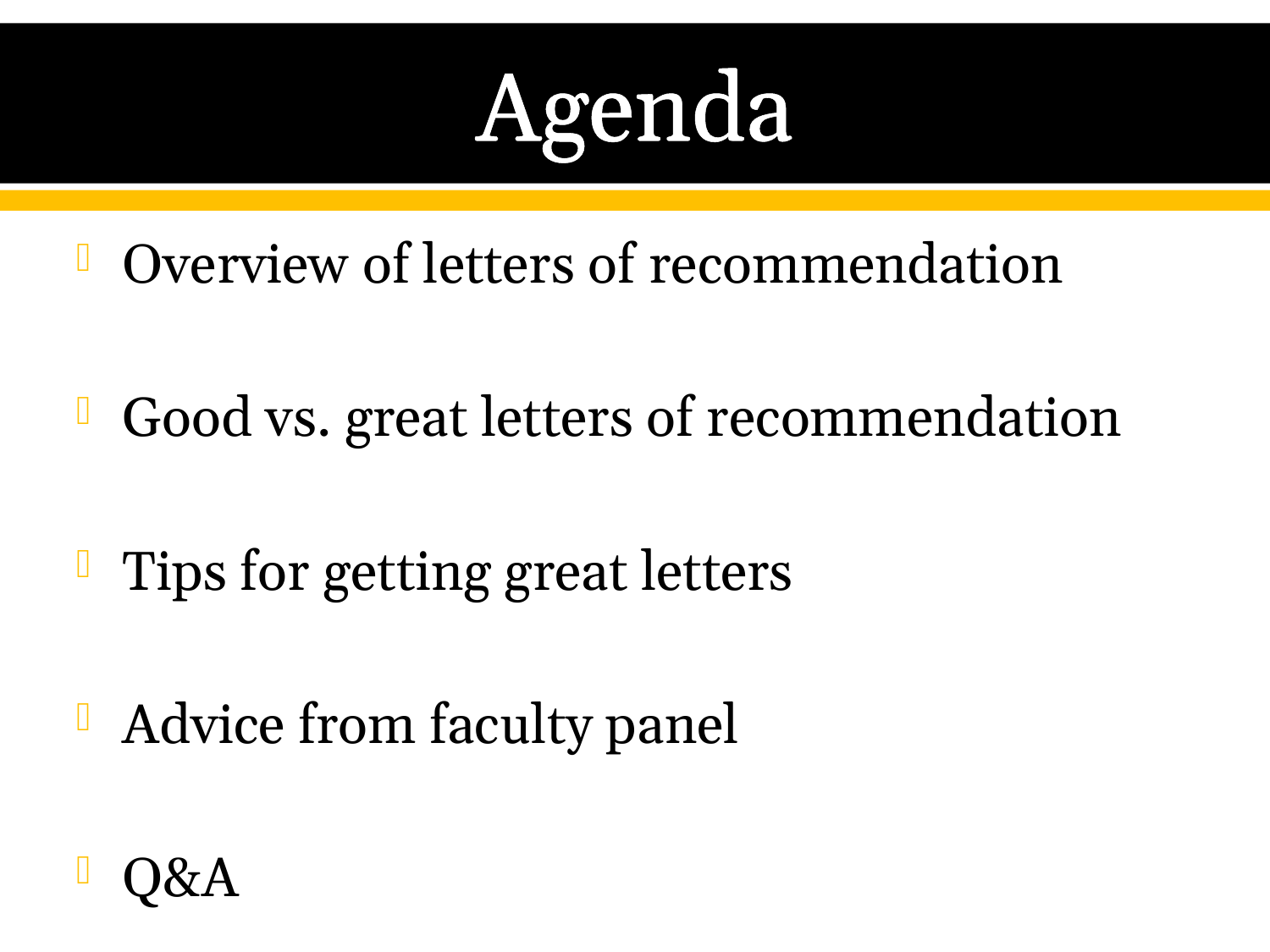

# Agenda
Overview of letters of recommendation

Good vs. great letters of recommendation

Tips for getting great letters

Advice from faculty panel

Q&A